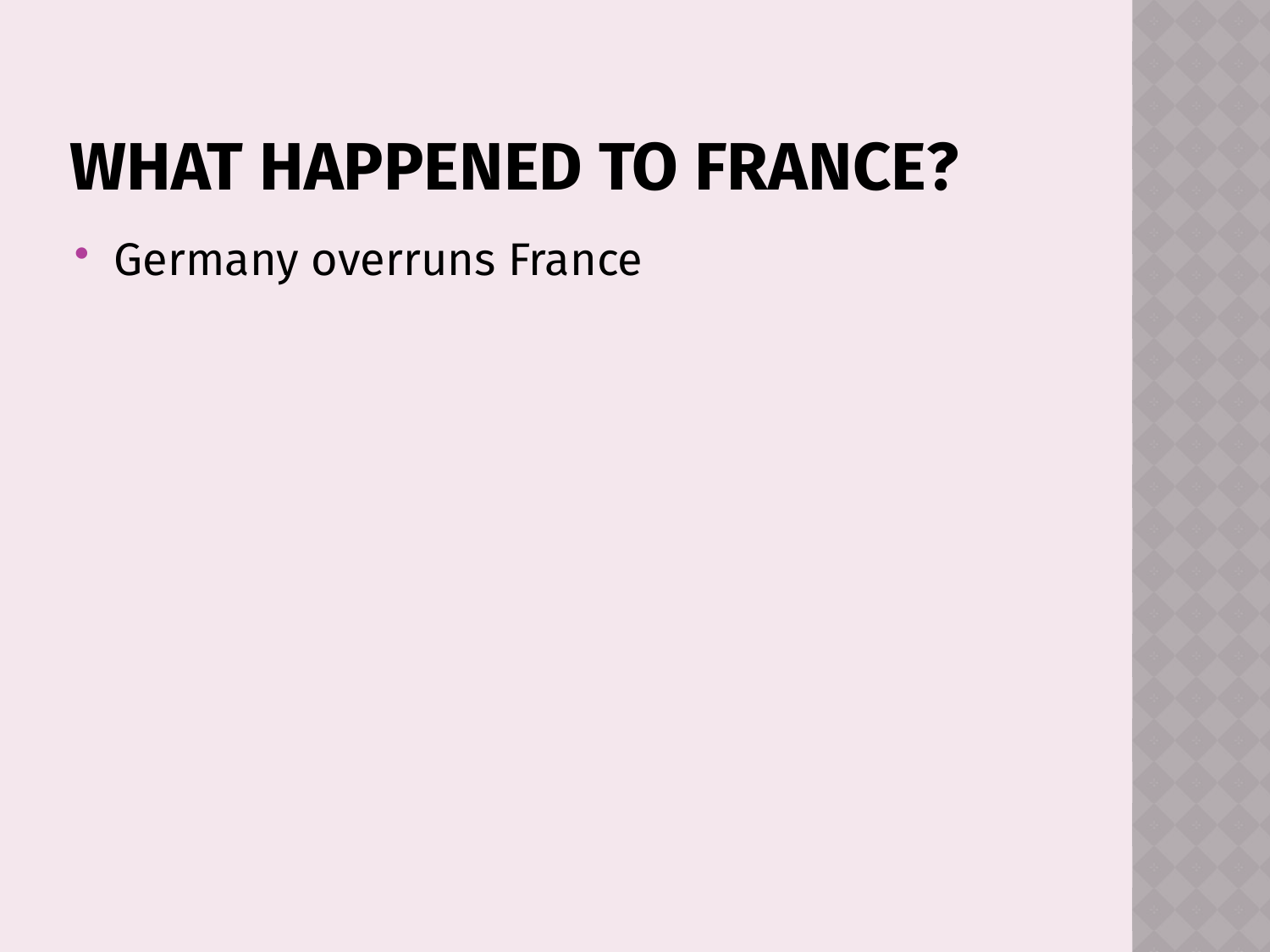

# What happened to France?
Germany overruns France